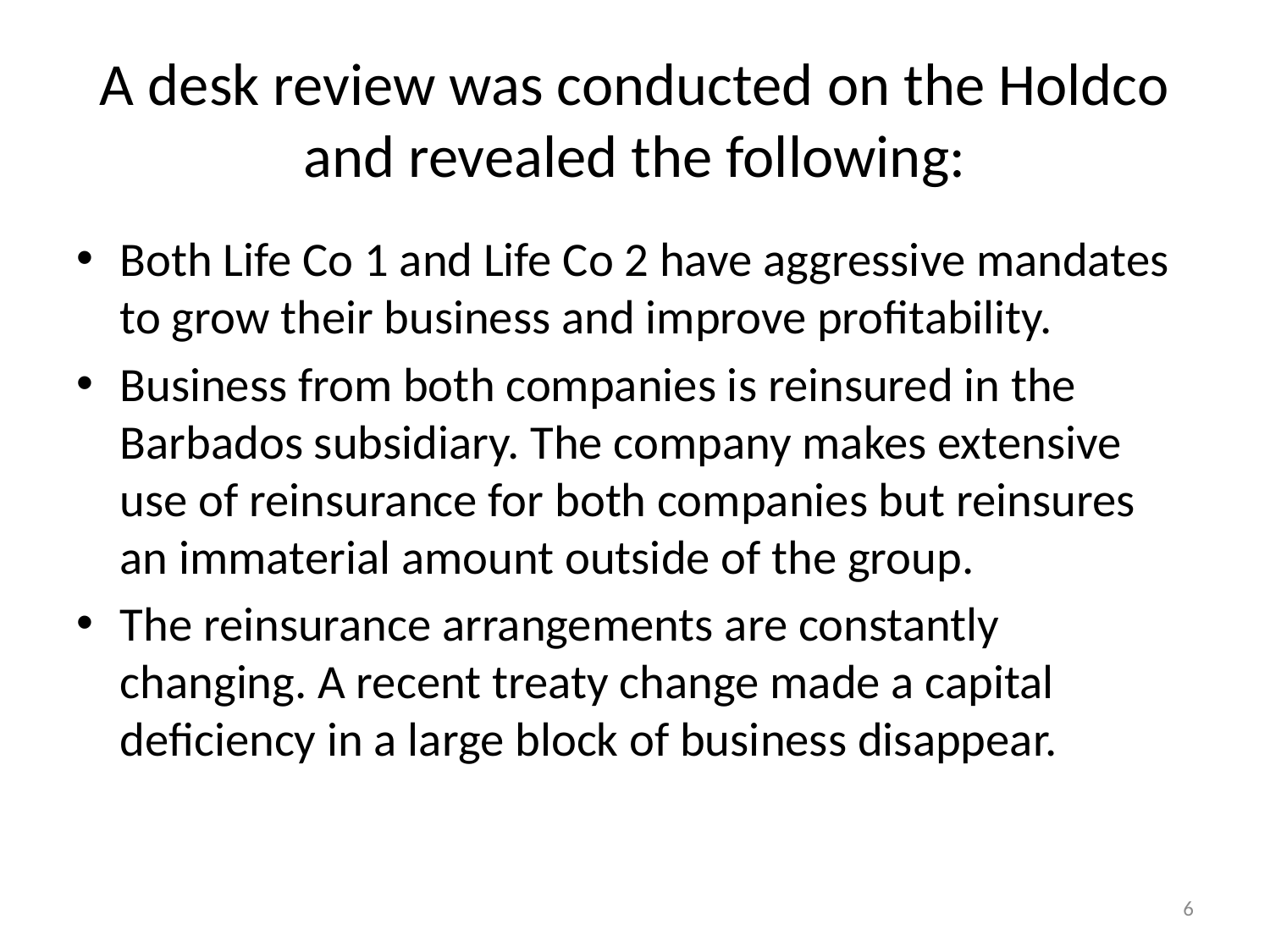

# A desk review was conducted on the Holdco and revealed the following:
Both Life Co 1 and Life Co 2 have aggressive mandates to grow their business and improve profitability.
Business from both companies is reinsured in the Barbados subsidiary. The company makes extensive use of reinsurance for both companies but reinsures an immaterial amount outside of the group.
The reinsurance arrangements are constantly changing. A recent treaty change made a capital deficiency in a large block of business disappear.

6